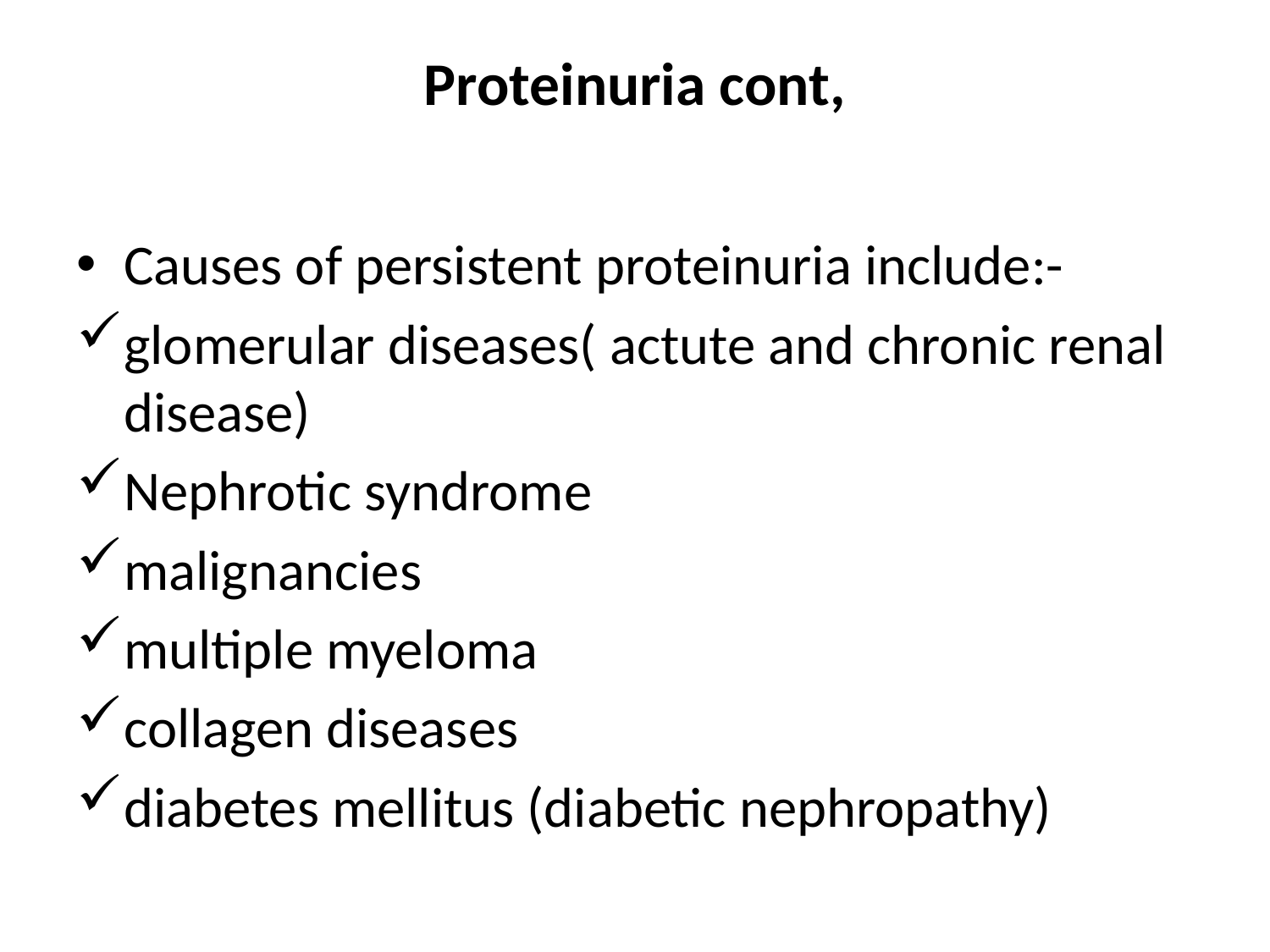

# Proteinuria cont,
Causes of persistent proteinuria include:-
glomerular diseases( actute and chronic renal disease)
Nephrotic syndrome
malignancies
multiple myeloma
collagen diseases
diabetes mellitus (diabetic nephropathy)